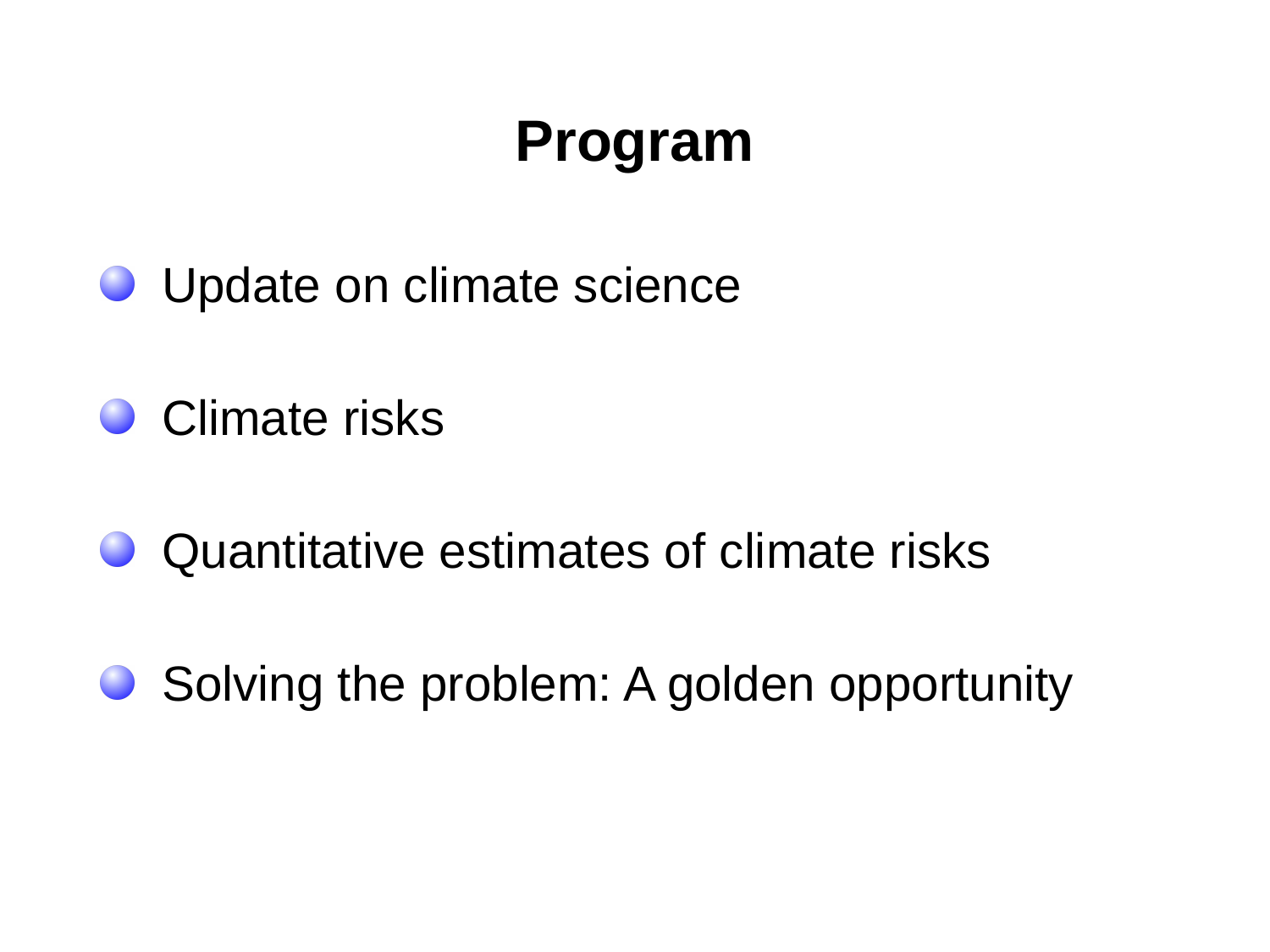

# Program
  Update on climate science

  Climate risks

  Quantitative estimates of climate risks

  Solving the problem: A golden opportunity